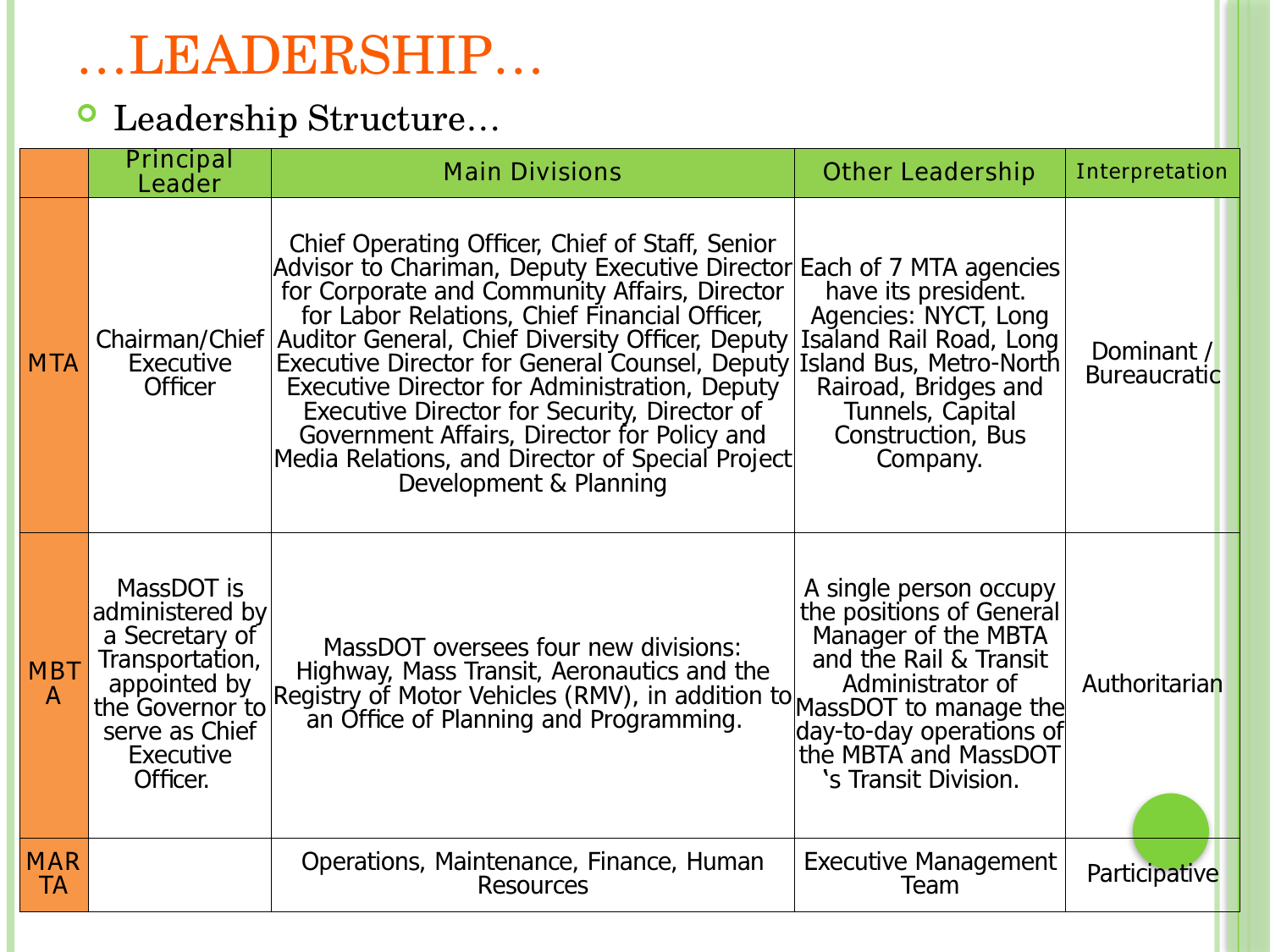

# …Leadership…
Leadership Structure…
|  | Principal Leader | Main Divisions | Other Leadership | Interpretation |
| --- | --- | --- | --- | --- |
| MTA | Chairman/Chief Executive Officer | Chief Operating Officer, Chief of Staff, Senior Advisor to Chariman, Deputy Executive Director for Corporate and Community Affairs, Director for Labor Relations, Chief Financial Officer, Auditor General, Chief Diversity Officer, Deputy Executive Director for General Counsel, Deputy Executive Director for Administration, Deputy Executive Director for Security, Director of Government Affairs, Director for Policy and Media Relations, and Director of Special Project Development & Planning | Each of 7 MTA agencies have its president. Agencies: NYCT, Long Isaland Rail Road, Long Island Bus, Metro-North Rairoad, Bridges and Tunnels, Capital Construction, Bus Company. | Dominant / Bureaucratic |
| MBTA | MassDOT is administered by a Secretary of Transportation, appointed by the Governor to serve as Chief Executive Officer. | MassDOT oversees four new divisions: Highway, Mass Transit, Aeronautics and the Registry of Motor Vehicles (RMV), in addition to an Office of Planning and Programming. | A single person occupy the positions of General Manager of the MBTA and the Rail & Transit Administrator of MassDOT to manage the day-to-day operations of the MBTA and MassDOT ‘s Transit Division. | Authoritarian |
| MARTA |  | Operations, Maintenance, Finance, Human Resources | Executive Management Team | Participative |